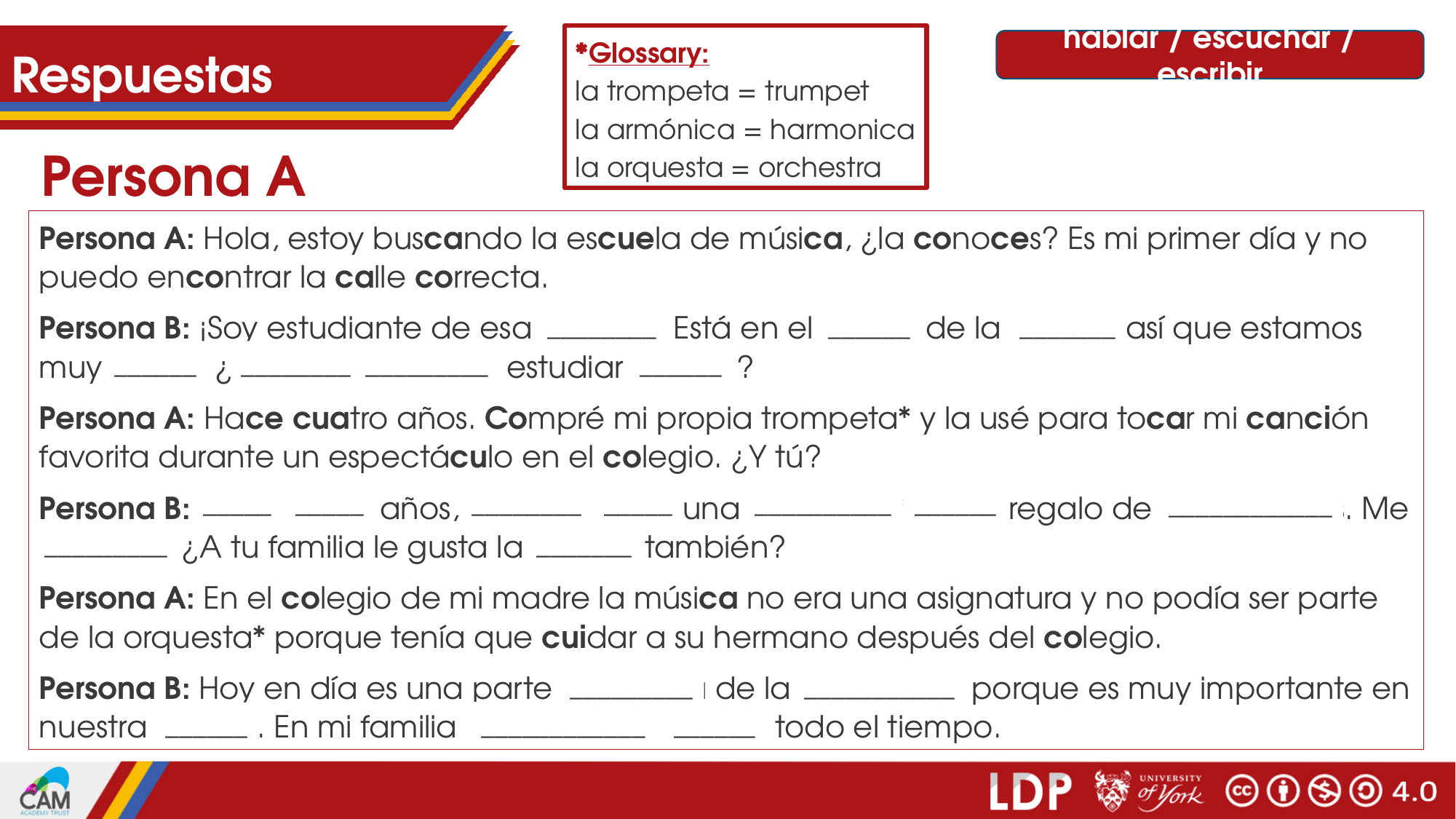

# Respuestas
*Glossary:
la trompeta = trumpet
la armónica = harmonica
la orquesta = orchestra
hablar / escuchar / escribir
Persona A
Persona A: Hola, estoy buscando la escuela de música, ¿la conoces? Es mi primer día y no puedo encontrar la calle correcta.
Persona B: ¡Soy estudiante de esa escuela! Está en el centro de la ciudad así que estamos muy cerca. ¿Cuándo decidiste estudiar música?
Persona A: Hace cuatro años. Compré mi propia trompeta* y la usé para tocar mi canción favorita durante un espectáculo en el colegio. ¿Y tú?
Persona B: Hace cinco años, cuando recibí una armónica* como regalo de cumpleaños. Me encantó. ¿A tu familia le gusta la música también?
Persona A: En el colegio de mi madre la música no era una asignatura y no podía ser parte de la orquesta* porque tenía que cuidar a su hermano después del colegio.
Persona B: Hoy en día es una parte necesaria de la educación porque es muy importante en nuestra cultura. En mi familia escuchamos música todo el tiempo.
________
______
_______
______
________
_________
______
_____
_____
________
_____
__________
______
____________
_________
_______
_________
___________
____________
______
______